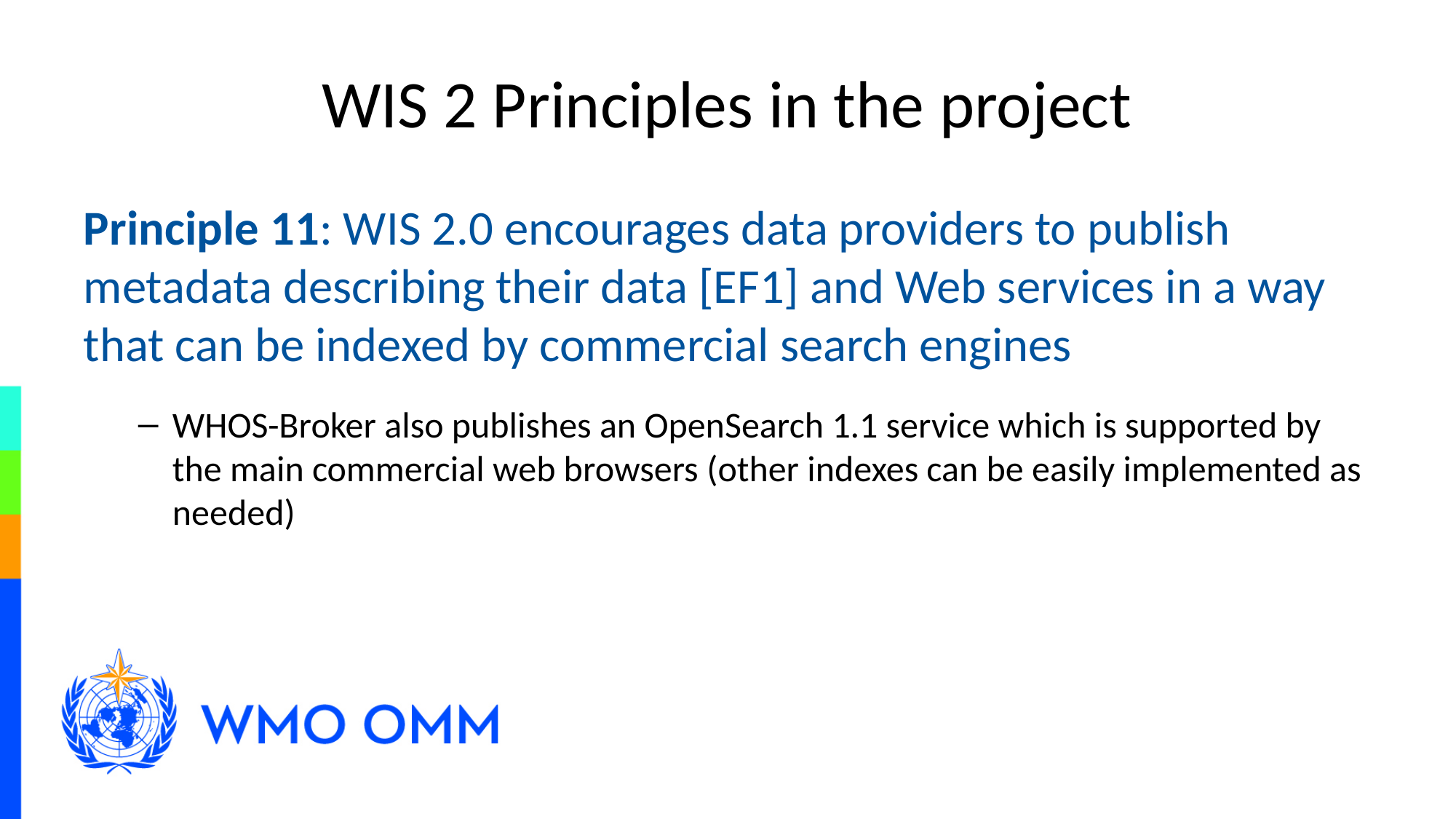

# WIS 2 Principles in the project
Principle 11: WIS 2.0 encourages data providers to publish metadata describing their data [EF1] and Web services in a way that can be indexed by commercial search engines
WHOS-Broker also publishes an OpenSearch 1.1 service which is supported by the main commercial web browsers (other indexes can be easily implemented as needed)